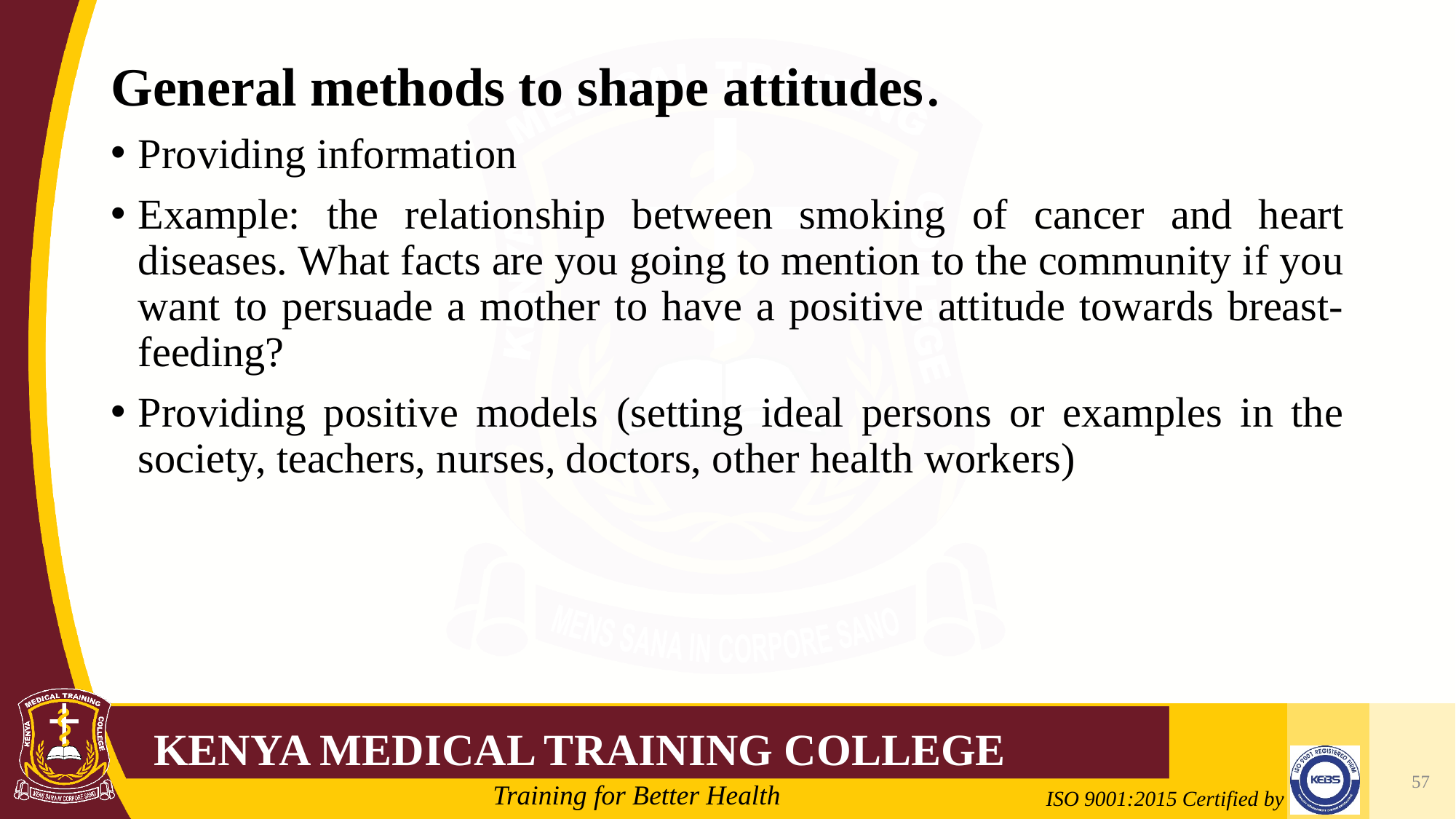

# General methods to shape attitudes.
Providing information
Example: the relationship between smoking of cancer and heart diseases. What facts are you going to mention to the community if you want to persuade a mother to have a positive attitude towards breast-feeding?
Providing positive models (setting ideal persons or examples in the society, teachers, nurses, doctors, other health workers)
57